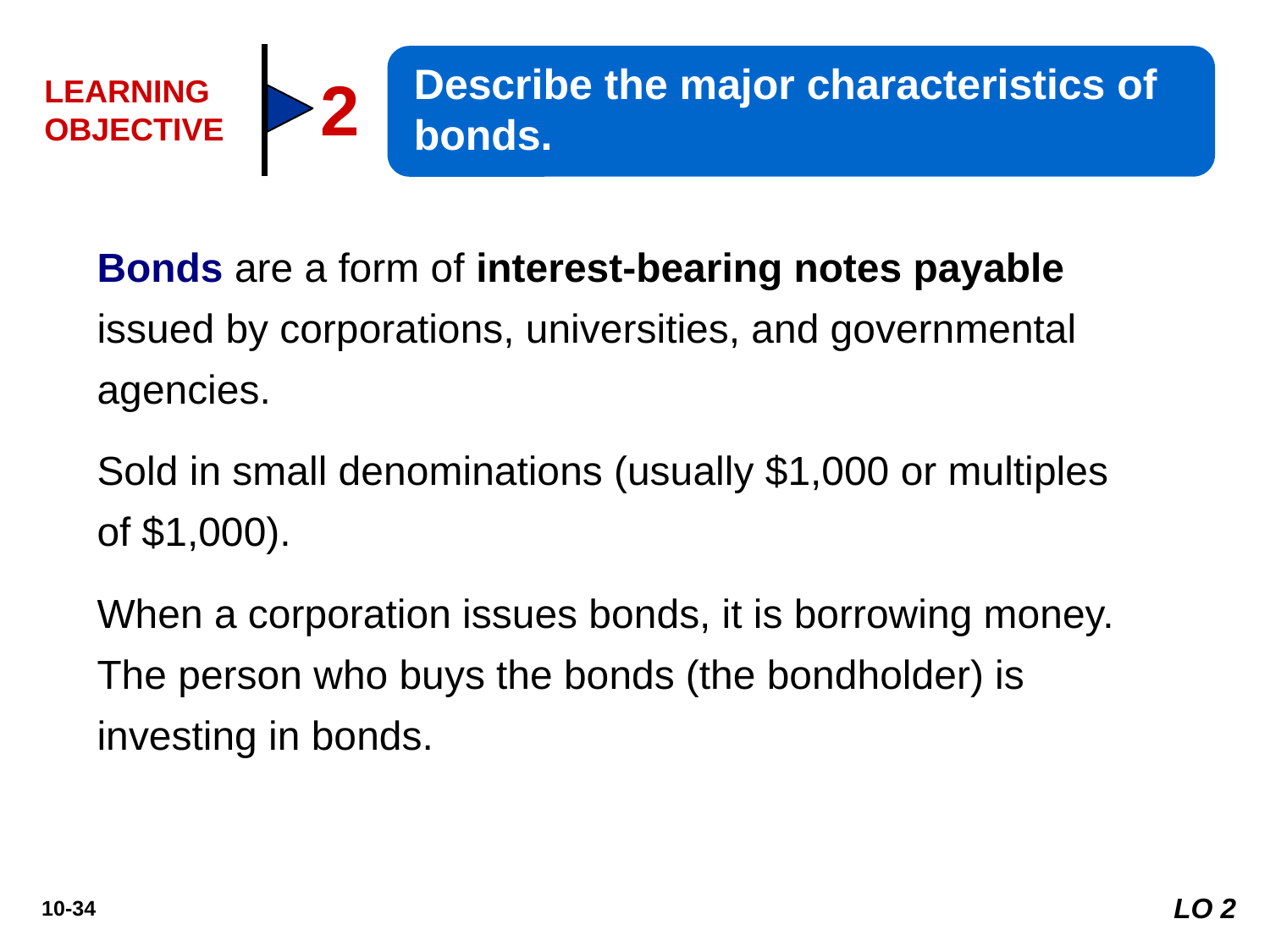

Describe the major characteristics of bonds.
2
LEARNING OBJECTIVE

Bonds are a form of interest-bearing notes payable issued by corporations, universities, and governmental agencies.
Sold in small denominations (usually $1,000 or multiples of $1,000).
When a corporation issues bonds, it is borrowing money. The person who buys the bonds (the bondholder) is investing in bonds.
LO 2